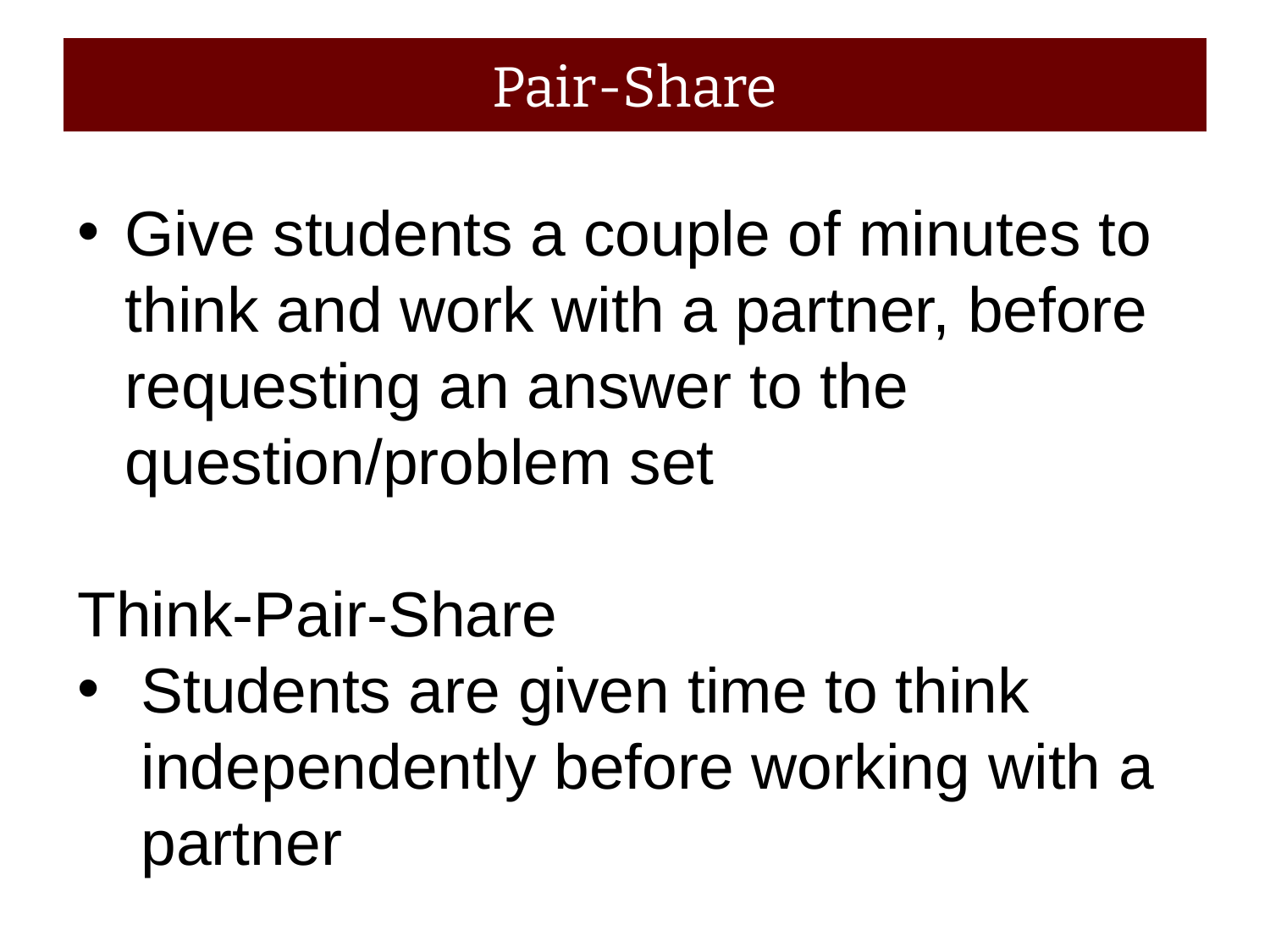

# Pair-Share
Give students a couple of minutes to think and work with a partner, before requesting an answer to the question/problem set

Think-Pair-Share
Students are given time to think independently before working with a partner